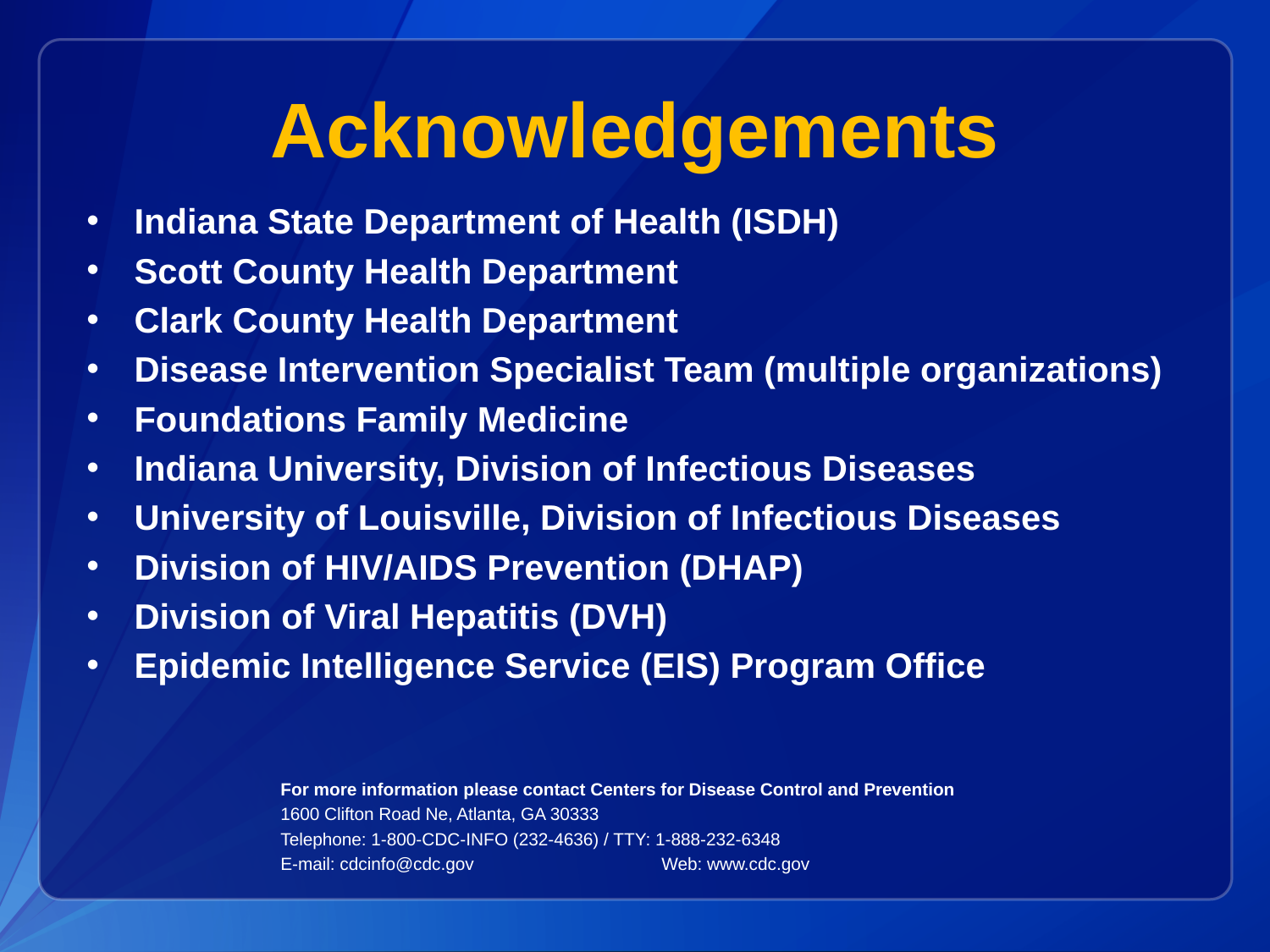

# Acknowledgements
Indiana State Department of Health (ISDH)
Scott County Health Department
Clark County Health Department
Disease Intervention Specialist Team (multiple organizations)
Foundations Family Medicine
Indiana University, Division of Infectious Diseases
University of Louisville, Division of Infectious Diseases
Division of HIV/AIDS Prevention (DHAP)
Division of Viral Hepatitis (DVH)
Epidemic Intelligence Service (EIS) Program Office

For more information please contact Centers for Disease Control and Prevention
1600 Clifton Road Ne, Atlanta, GA 30333
Telephone: 1-800-CDC-INFO (232-4636) / TTY: 1-888-232-6348
E-mail: cdcinfo@cdc.gov		Web: www.cdc.gov